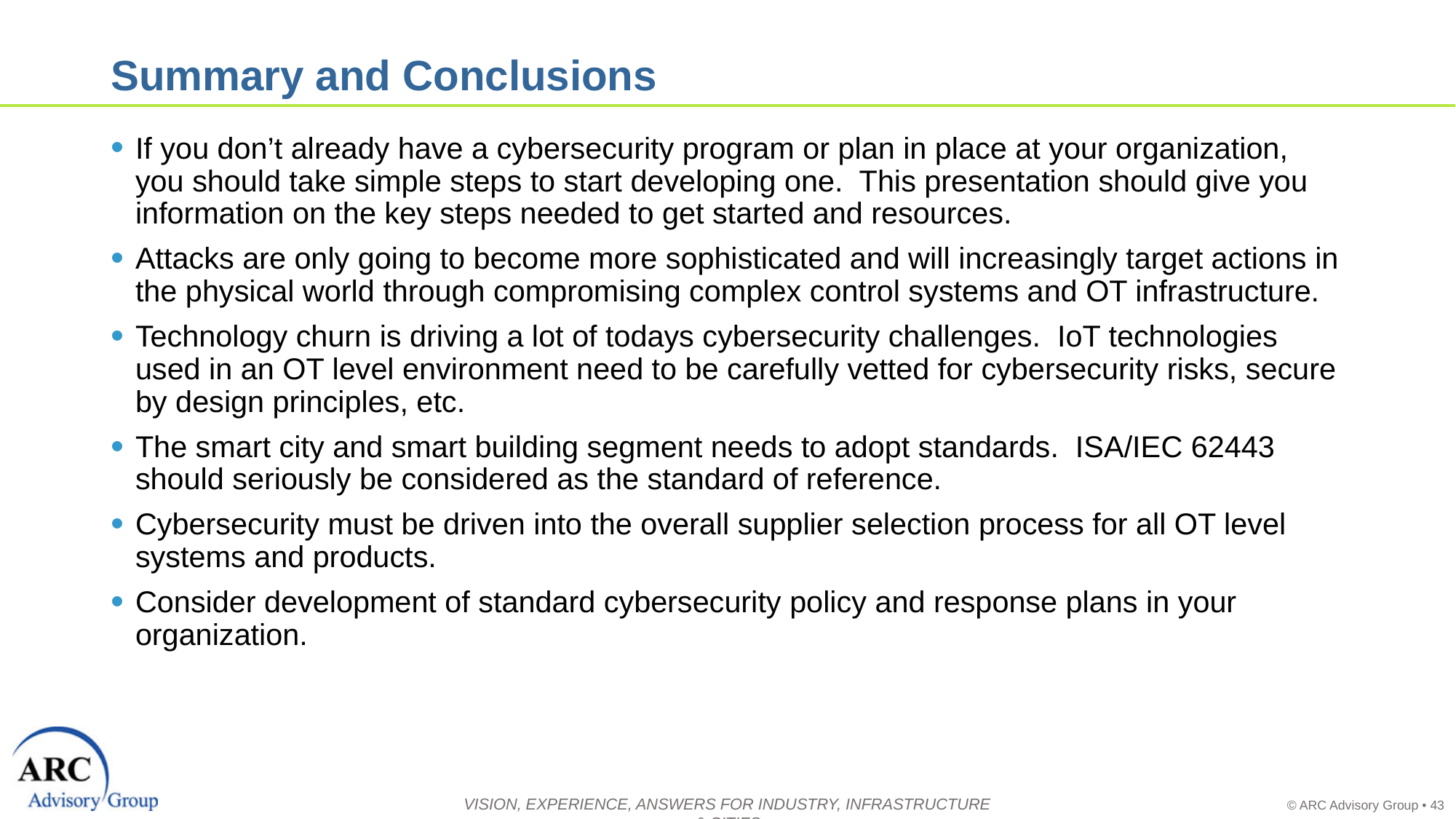

# Summary and Conclusions
If you don’t already have a cybersecurity program or plan in place at your organization, you should take simple steps to start developing one.  This presentation should give you information on the key steps needed to get started and resources.
Attacks are only going to become more sophisticated and will increasingly target actions in the physical world through compromising complex control systems and OT infrastructure.
Technology churn is driving a lot of todays cybersecurity challenges.  IoT technologies used in an OT level environment need to be carefully vetted for cybersecurity risks, secure by design principles, etc.
The smart city and smart building segment needs to adopt standards.  ISA/IEC 62443 should seriously be considered as the standard of reference.
Cybersecurity must be driven into the overall supplier selection process for all OT level systems and products.
Consider development of standard cybersecurity policy and response plans in your organization.